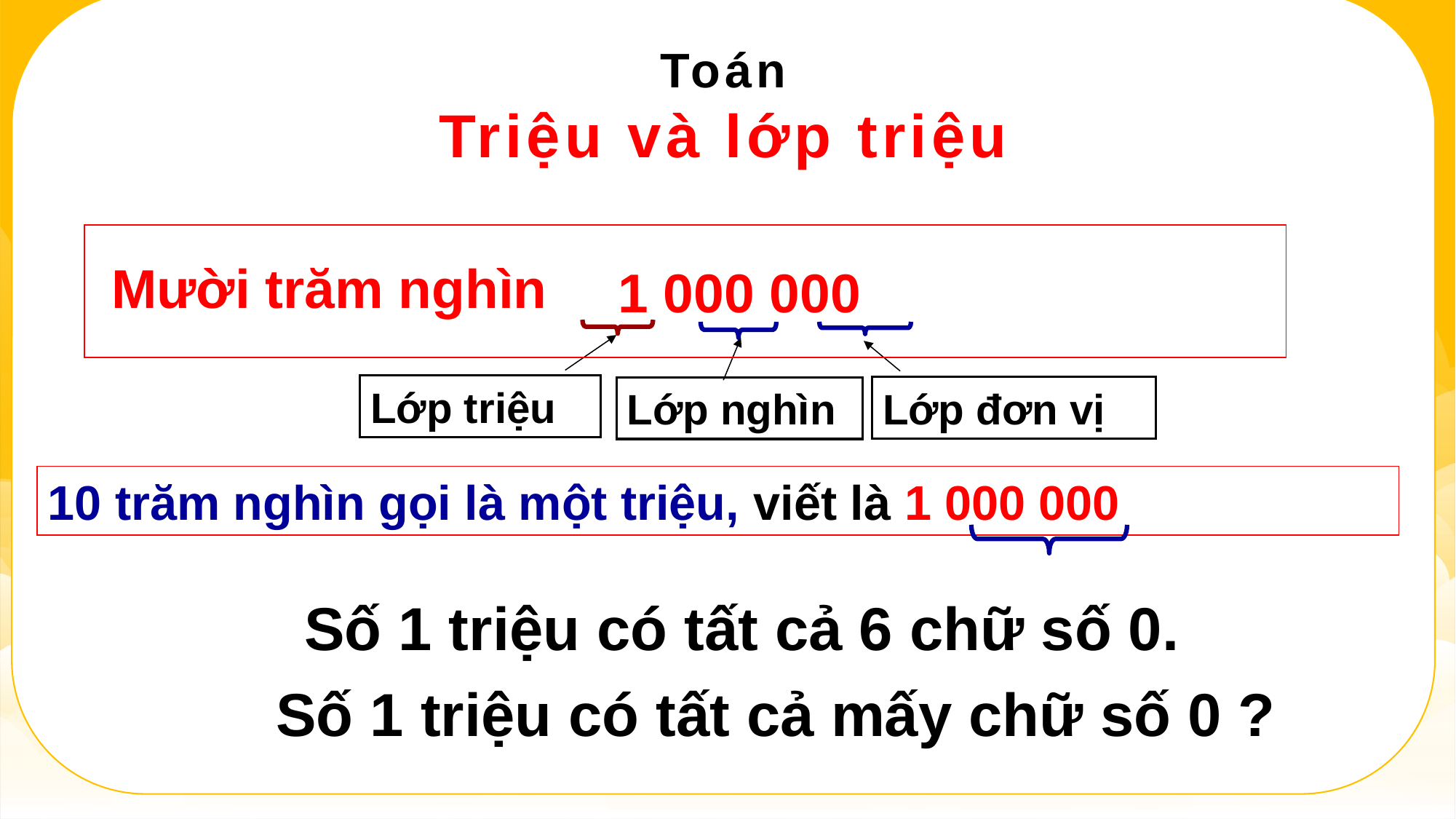

Toán
Triệu và lớp triệu

Mười trăm nghìn
1 000 000

Lớp triệu
Lớp đơn vị
Lớp nghìn

10 trăm nghìn gọi là một triệu, viết là 1 000 000
Số 1 triệu có tất cả 6 chữ số 0.
Số 1 triệu có tất cả mấy chữ số 0 ?